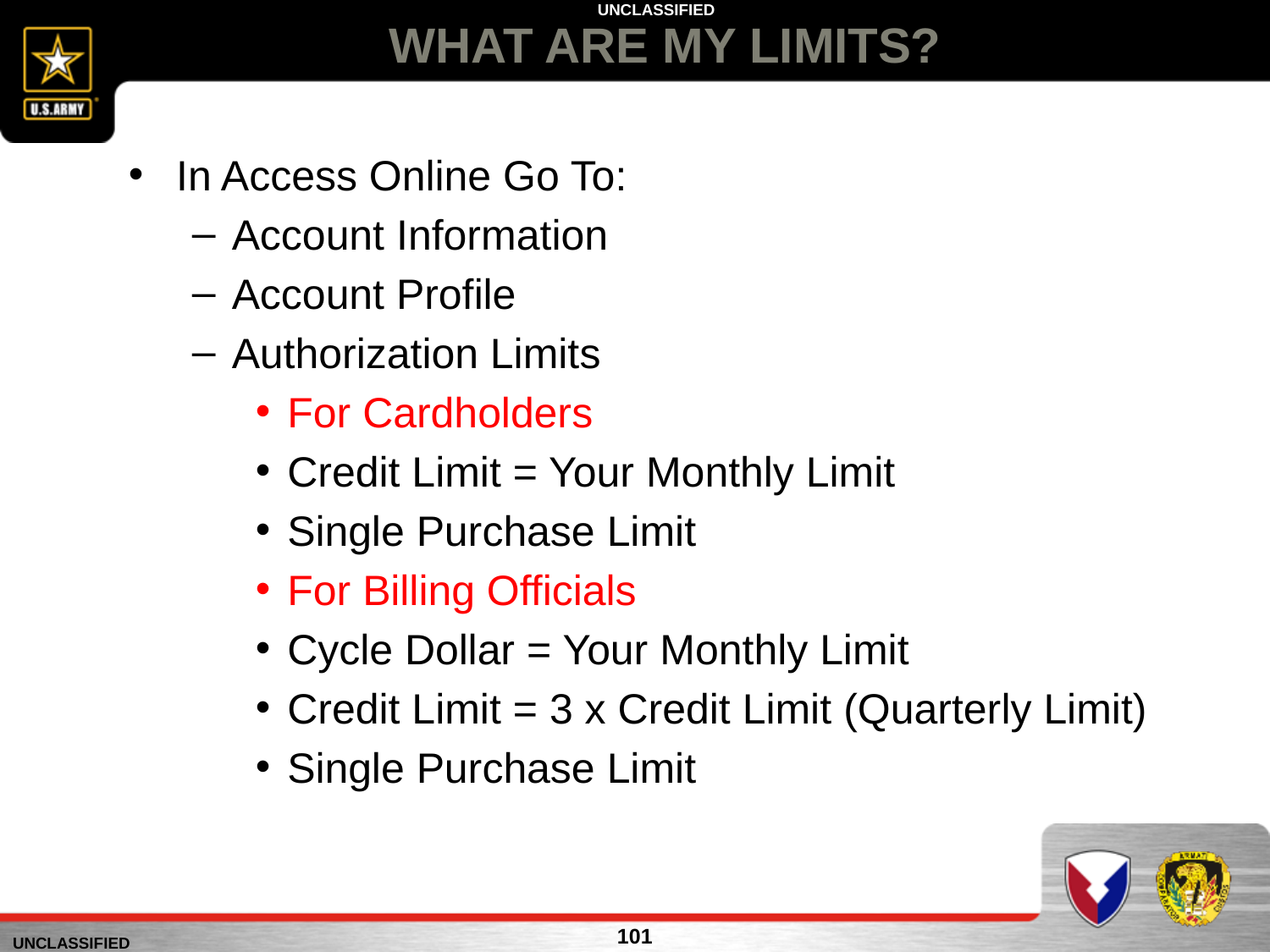

# WHAT ARE MY LIMITS?
In Access Online Go To:
Account Information
Account Profile
Authorization Limits
For Cardholders
Credit Limit = Your Monthly Limit
Single Purchase Limit
For Billing Officials
Cycle Dollar = Your Monthly Limit
Credit Limit = 3 x Credit Limit (Quarterly Limit)
Single Purchase Limit

101